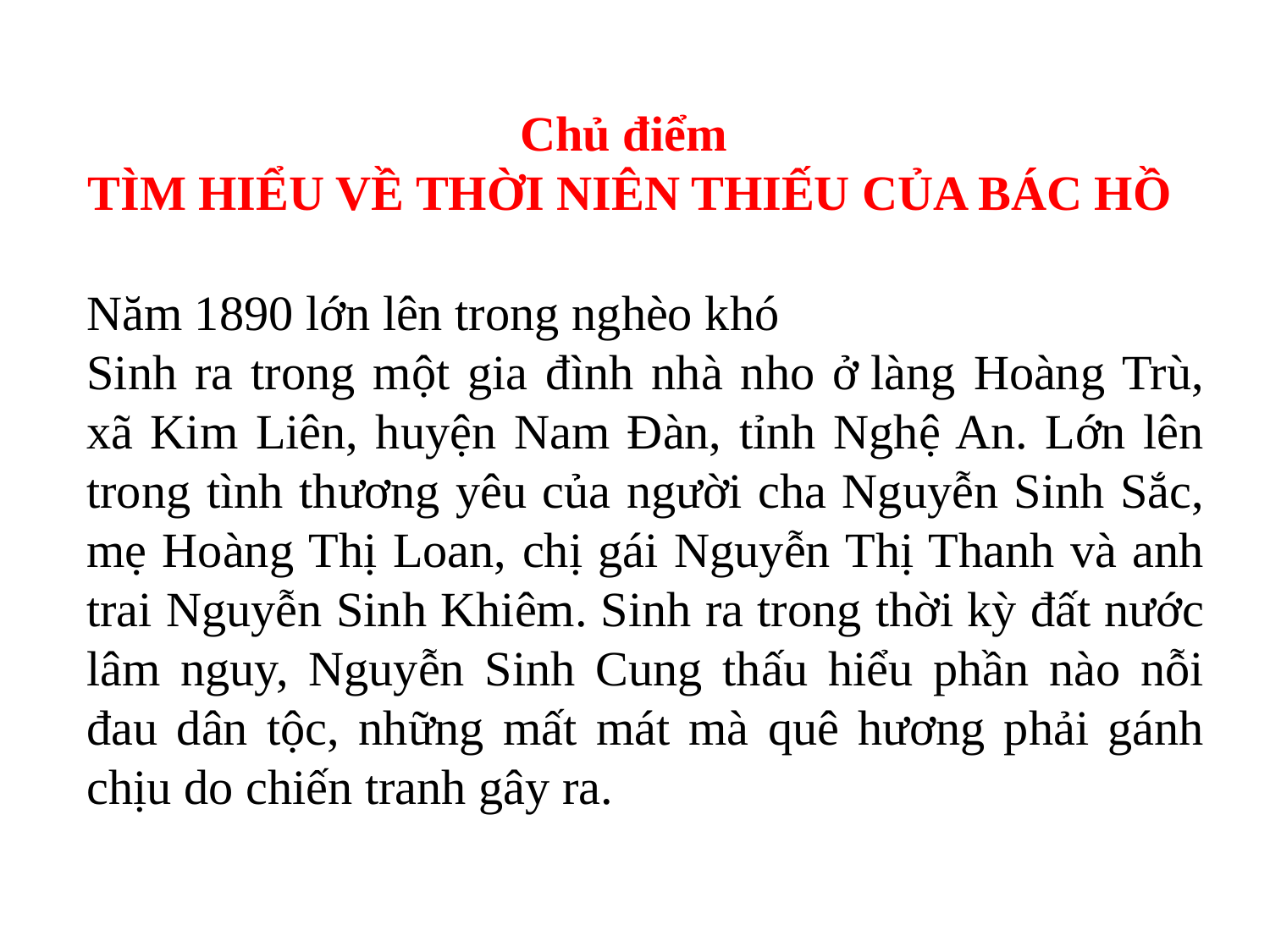

Chủ điểm
TÌM HIỂU VỀ THỜI NIÊN THIẾU CỦA BÁC HỒ
Năm 1890 lớn lên trong nghèo khó
Sinh ra trong một gia đình nhà nho ở làng Hoàng Trù, xã Kim Liên, huyện Nam Đàn, tỉnh Nghệ An. Lớn lên trong tình thương yêu của người cha Nguyễn Sinh Sắc, mẹ Hoàng Thị Loan, chị gái Nguyễn Thị Thanh và anh trai Nguyễn Sinh Khiêm. Sinh ra trong thời kỳ đất nước lâm nguy, Nguyễn Sinh Cung thấu hiểu phần nào nỗi đau dân tộc, những mất mát mà quê hương phải gánh chịu do chiến tranh gây ra.